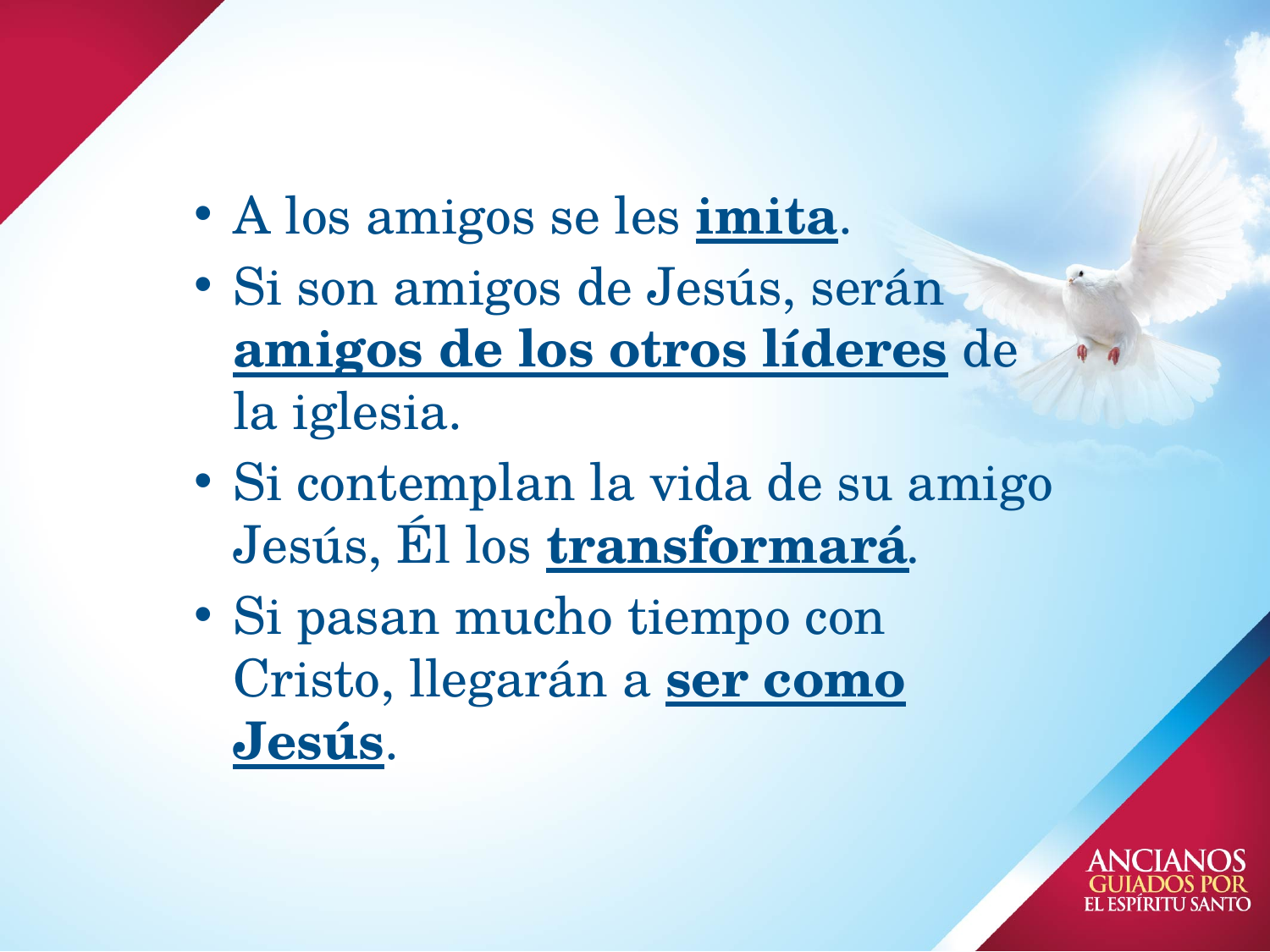

# A los amigos se les imita.
Si son amigos de Jesús, serán amigos de los otros líderes de la iglesia.
Si contemplan la vida de su amigo Jesús, Él los transformará.
Si pasan mucho tiempo con Cristo, llegarán a ser como Jesús.